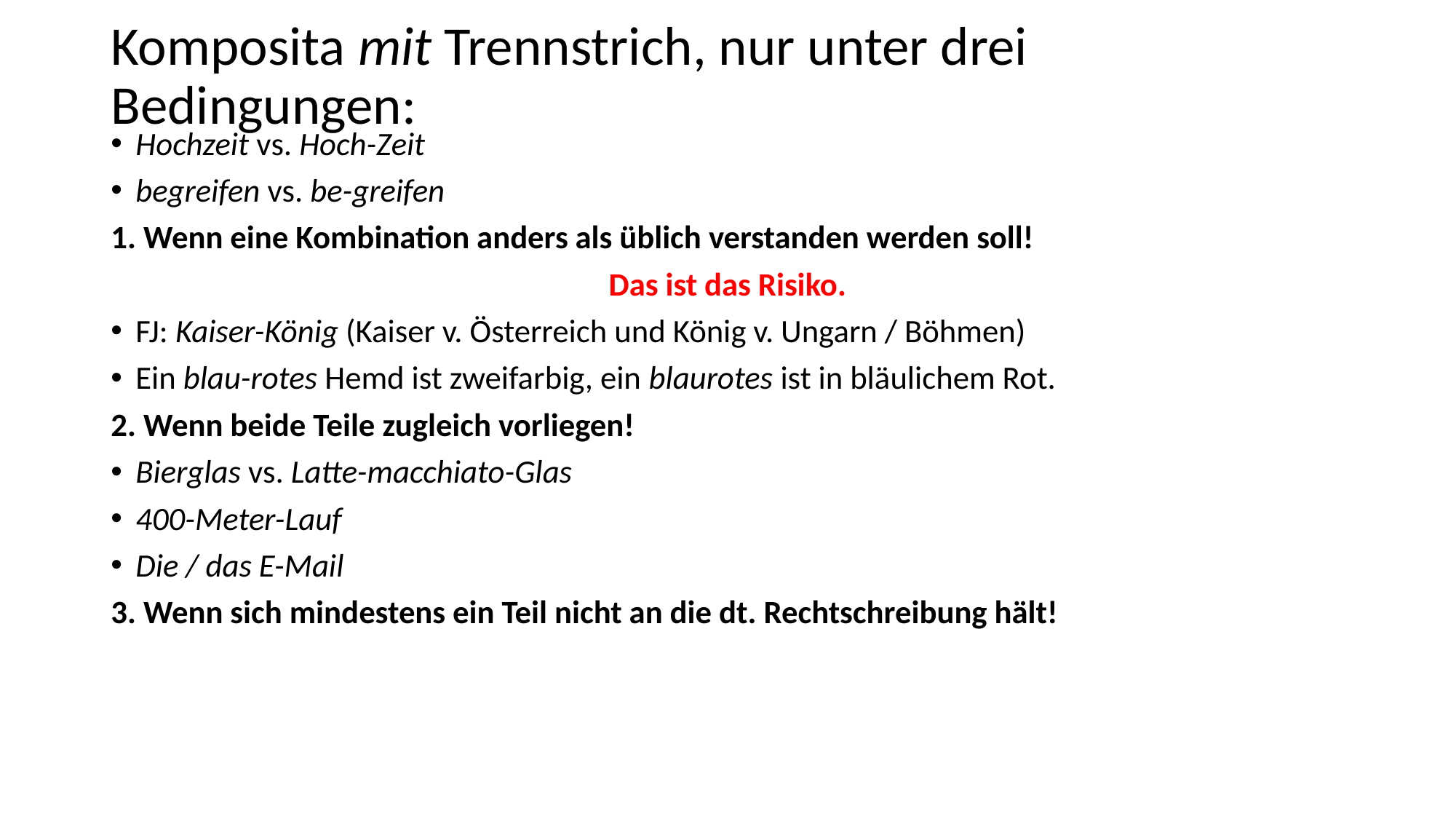

# Komposita mit Trennstrich, nur unter drei Bedingungen:
Hochzeit vs. Hoch-Zeit
begreifen vs. be-greifen
1. Wenn eine Kombination anders als üblich verstanden werden soll!
Das ist das Risiko.
FJ: Kaiser-König (Kaiser v. Österreich und König v. Ungarn / Böhmen)
Ein blau-rotes Hemd ist zweifarbig, ein blaurotes ist in bläulichem Rot.
2. Wenn beide Teile zugleich vorliegen!
Bierglas vs. Latte-macchiato-Glas
400-Meter-Lauf
Die / das E-Mail
3. Wenn sich mindestens ein Teil nicht an die dt. Rechtschreibung hält!